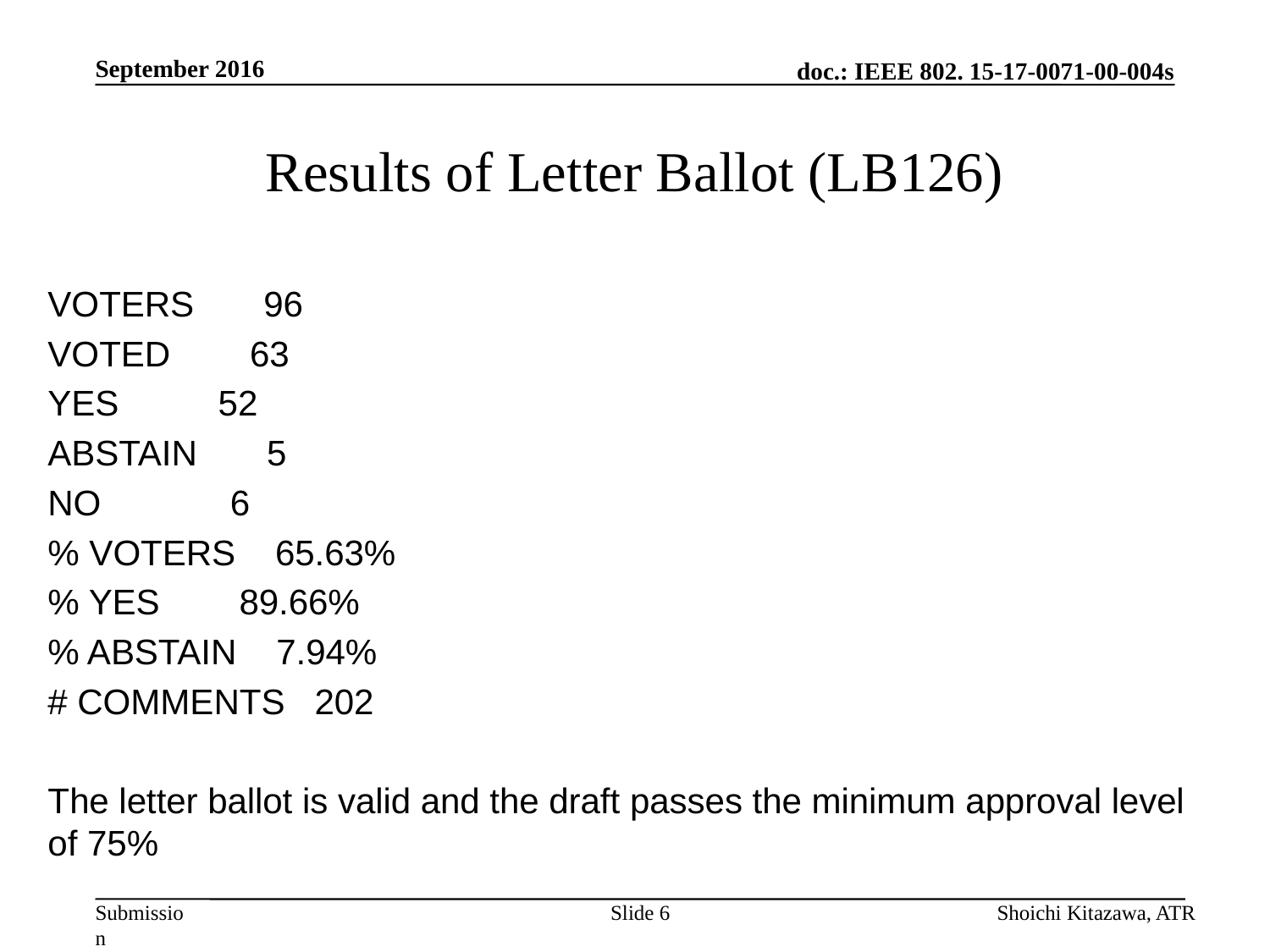

September 2016
# Results of Letter Ballot (LB126)
VOTERS       96
VOTED        63
YES          52
ABSTAIN       5
NO             6
% VOTERS    65.63%
% YES        89.66%
% ABSTAIN    7.94%
# COMMENTS   202

The letter ballot is valid and the draft passes the minimum approval level of 75%
Slide 6
Shoichi Kitazawa, ATR